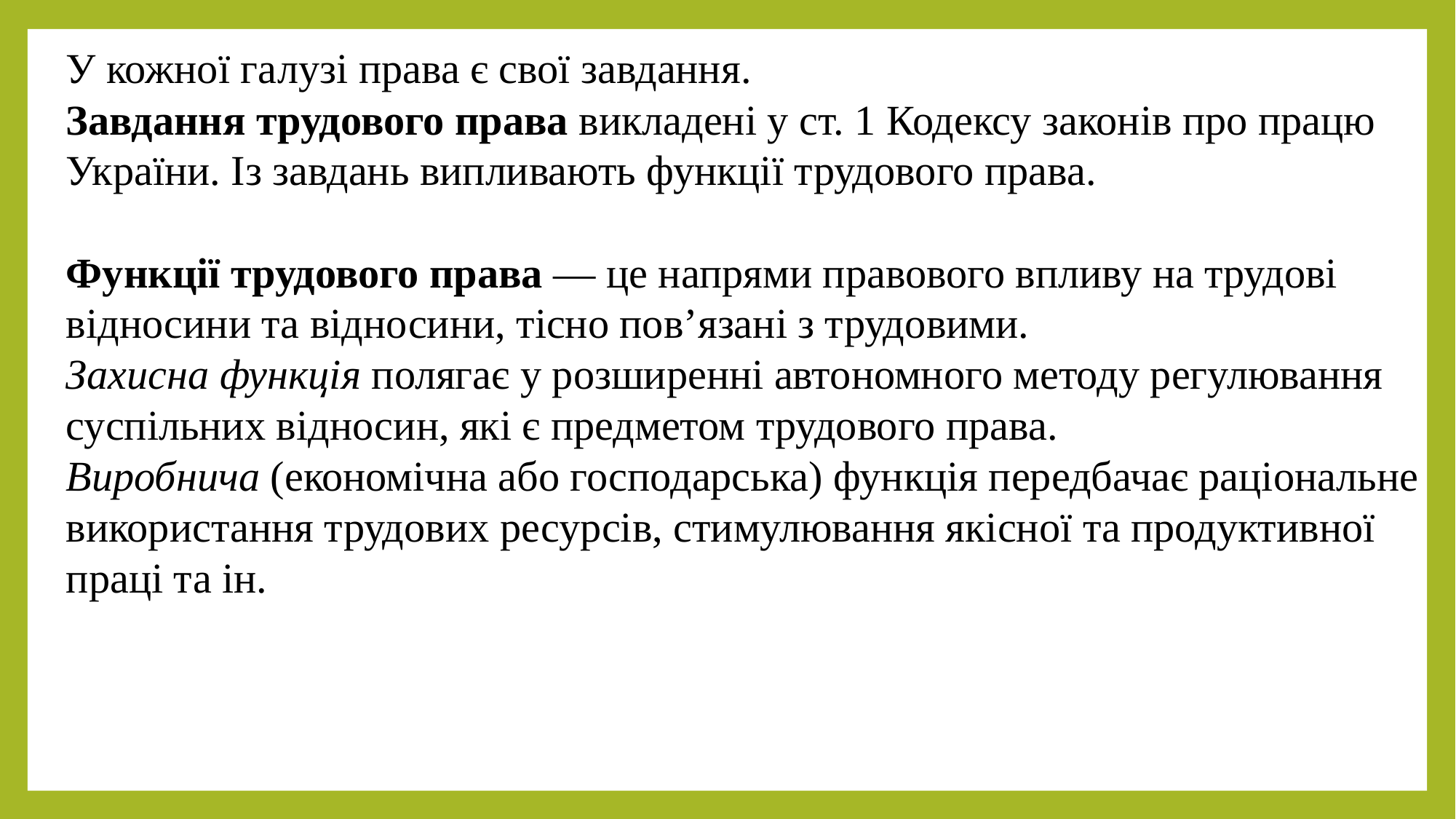

У кожної галузі права є свої завдання.
Завдання трудового права викладені у ст. 1 Кодексу законів про працю України. Із завдань випливають функції трудового права.

Функції трудового права — це напрями правового впливу на трудові відносини та відносини, тісно пов’язані з трудовими.
Захисна функція полягає у розширенні автономного методу регулювання суспільних відносин, які є предметом трудового права.
Виробнича (економічна або господарська) функція передбачає раціональне використання трудових ресурсів, стимулювання якісної та продуктивної праці та ін.